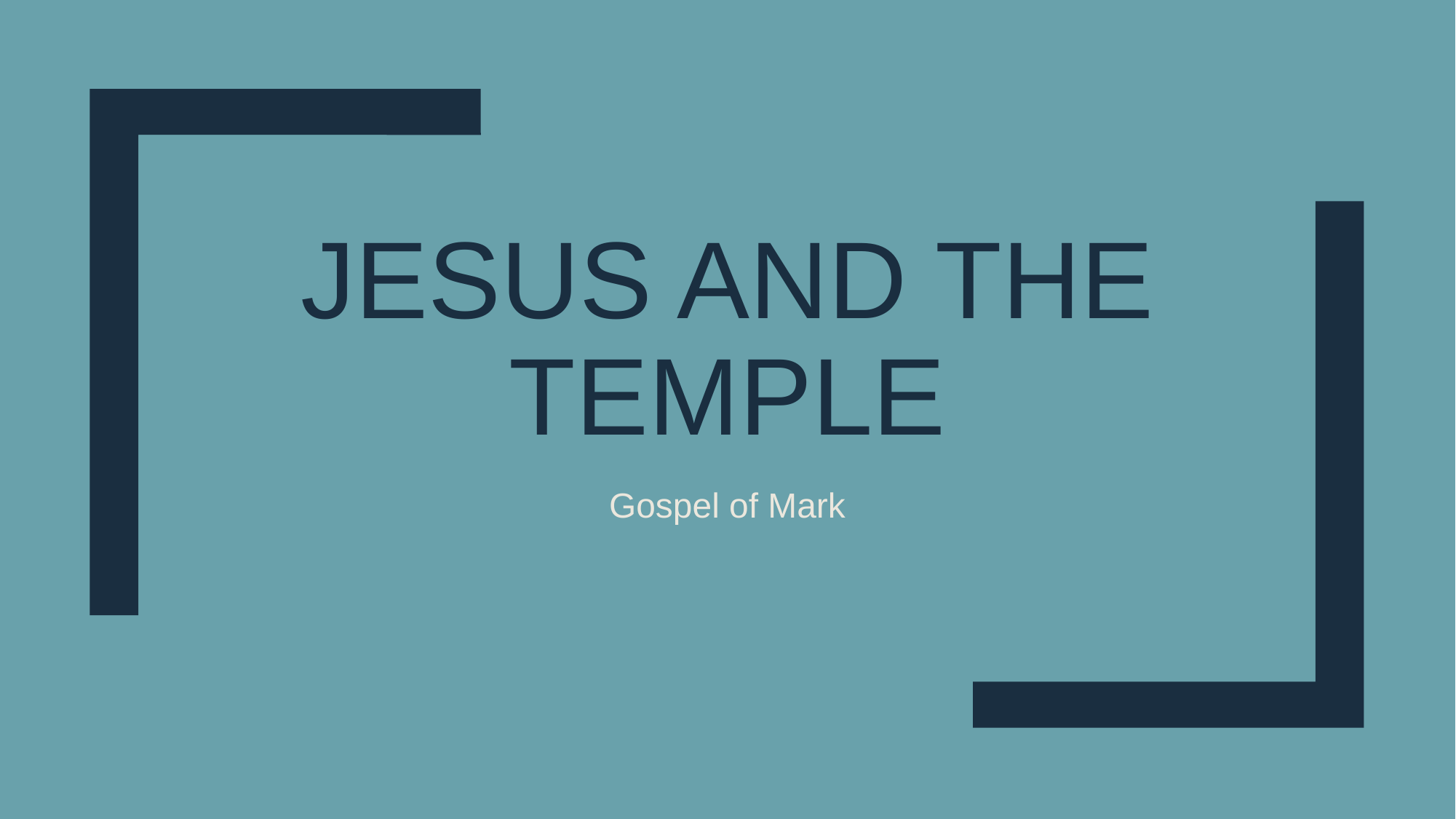

# Jesus and the temple
Gospel of Mark